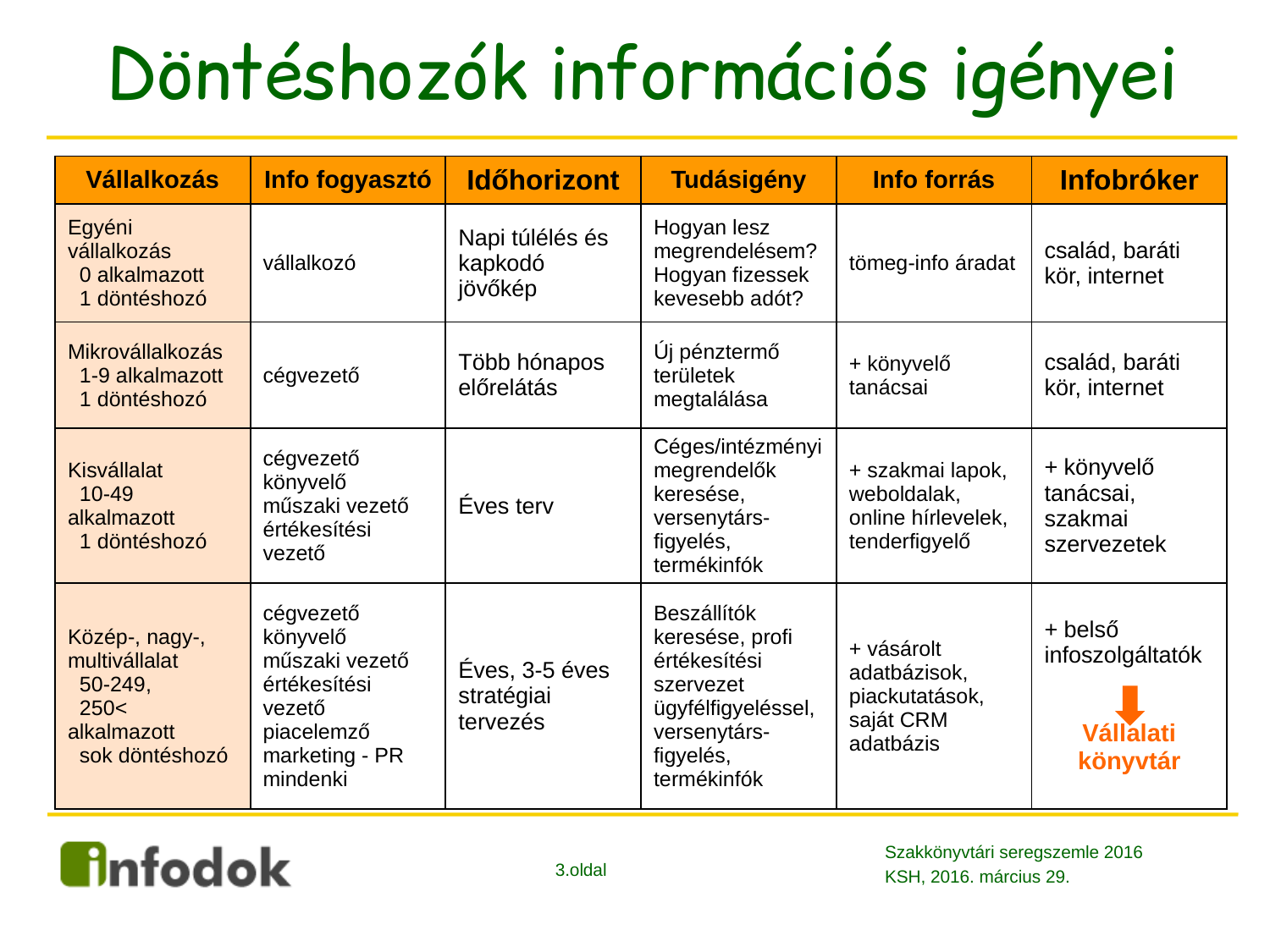

# Döntéshozók információs igényei
| Vállalkozás | Info fogyasztó | Időhorizont | Tudásigény | Info forrás | Infobróker |
| --- | --- | --- | --- | --- | --- |
| Egyéni vállalkozás 0 alkalmazott 1 döntéshozó | vállalkozó | Napi túlélés és kapkodó jövőkép | Hogyan lesz megrendelésem? Hogyan fizessek kevesebb adót? | tömeg-info áradat | család, baráti kör, internet |
| Mikrovállalkozás 1-9 alkalmazott 1 döntéshozó | cégvezető | Több hónapos előrelátás | Új pénztermő területek megtalálása | + könyvelő tanácsai | család, baráti kör, internet |
| Kisvállalat 10-49 alkalmazott 1 döntéshozó | cégvezető könyvelő műszaki vezető értékesítési vezető | Éves terv | Céges/intézményi megrendelők keresése, versenytárs-figyelés, termékinfók | + szakmai lapok, weboldalak, online hírlevelek, tenderfigyelő | + könyvelő tanácsai, szakmai szervezetek |
| Közép-, nagy-, multivállalat 50-249, 250< alkalmazott sok döntéshozó | cégvezető könyvelő műszaki vezető értékesítési vezető piacelemző marketing - PR mindenki | Éves, 3-5 éves stratégiai tervezés | Beszállítók keresése, profi értékesítési szervezet ügyfélfigyeléssel, versenytárs-figyelés, termékinfók | + vásárolt adatbázisok, piackutatások, saját CRM adatbázis | + belső infoszolgáltatók Vállalati könyvtár |